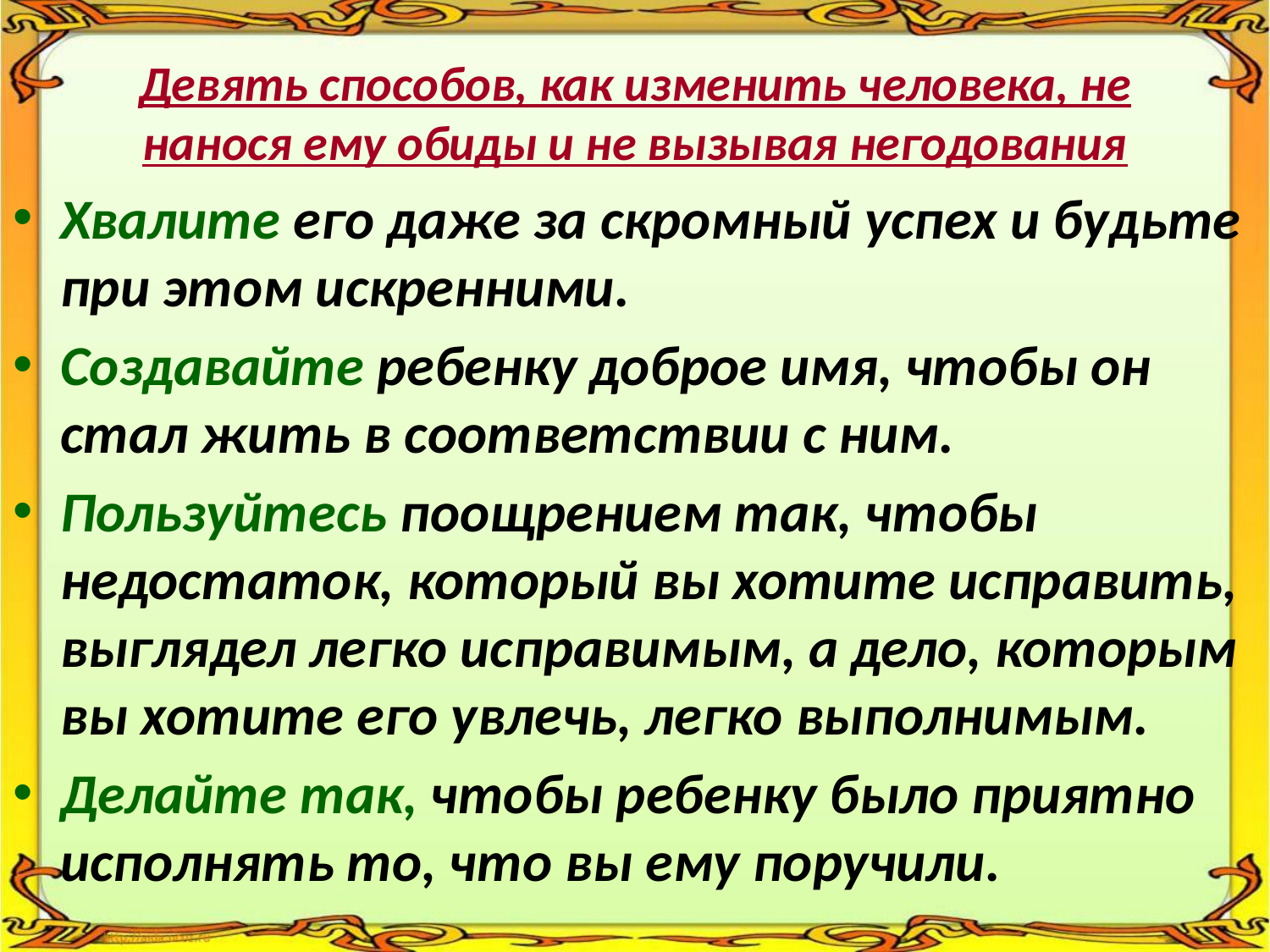

Девять способов, как изменить человека, не нанося ему обиды и не вызывая негодования
Хвалите его даже за скромный успех и будьте при этом искренними.
Создавайте ребенку доброе имя, чтобы он стал жить в соответствии с ним.
Пользуйтесь поощрением так, чтобы недостаток, который вы хотите исправить, выглядел легко исправимым, а дело, которым вы хотите его увлечь, легко выполнимым.
Делайте так, чтобы ребенку было приятно исполнять то, что вы ему поручили.